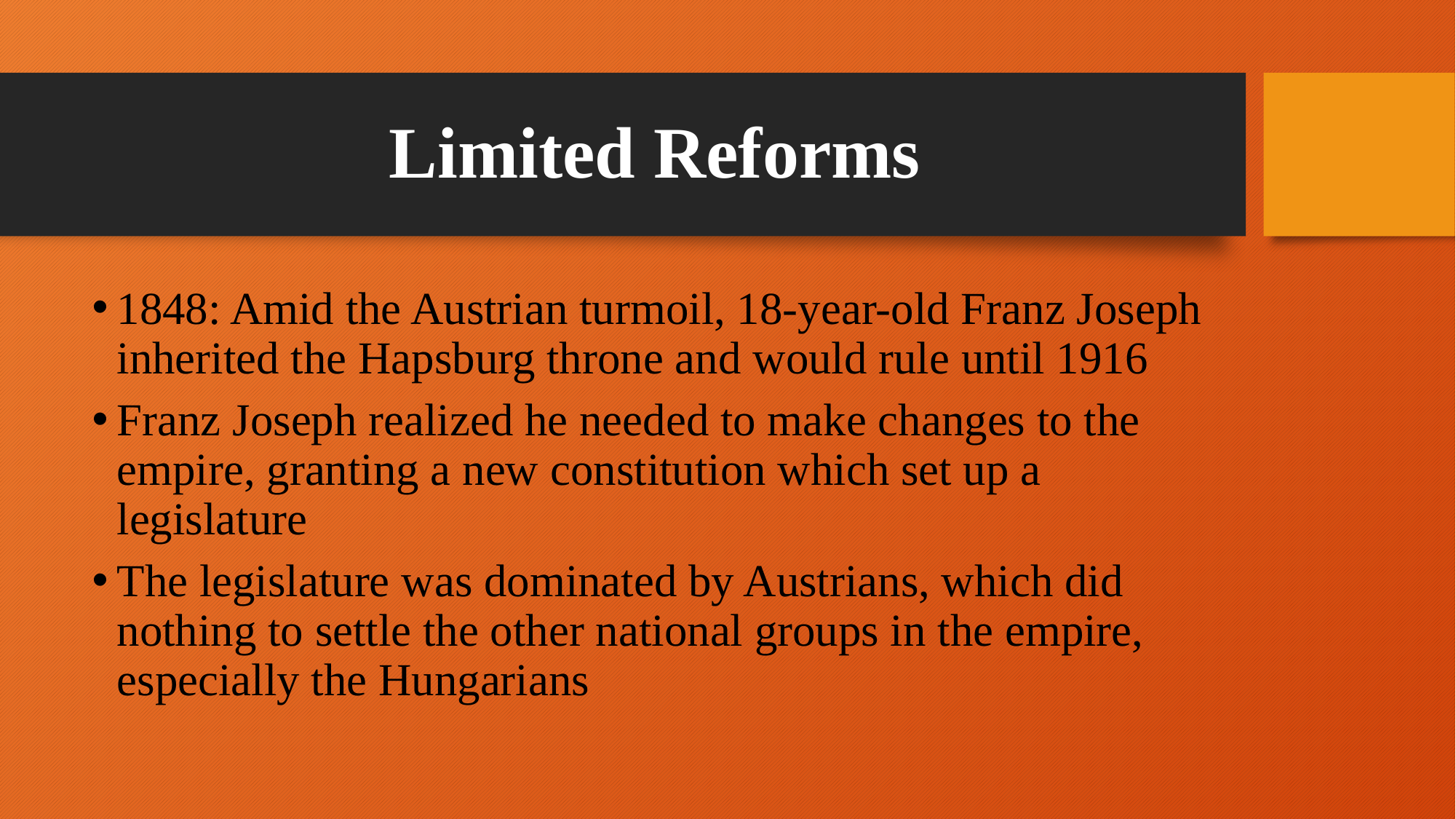

# Limited Reforms
1848: Amid the Austrian turmoil, 18-year-old Franz Joseph inherited the Hapsburg throne and would rule until 1916
Franz Joseph realized he needed to make changes to the empire, granting a new constitution which set up a legislature
The legislature was dominated by Austrians, which did nothing to settle the other national groups in the empire, especially the Hungarians